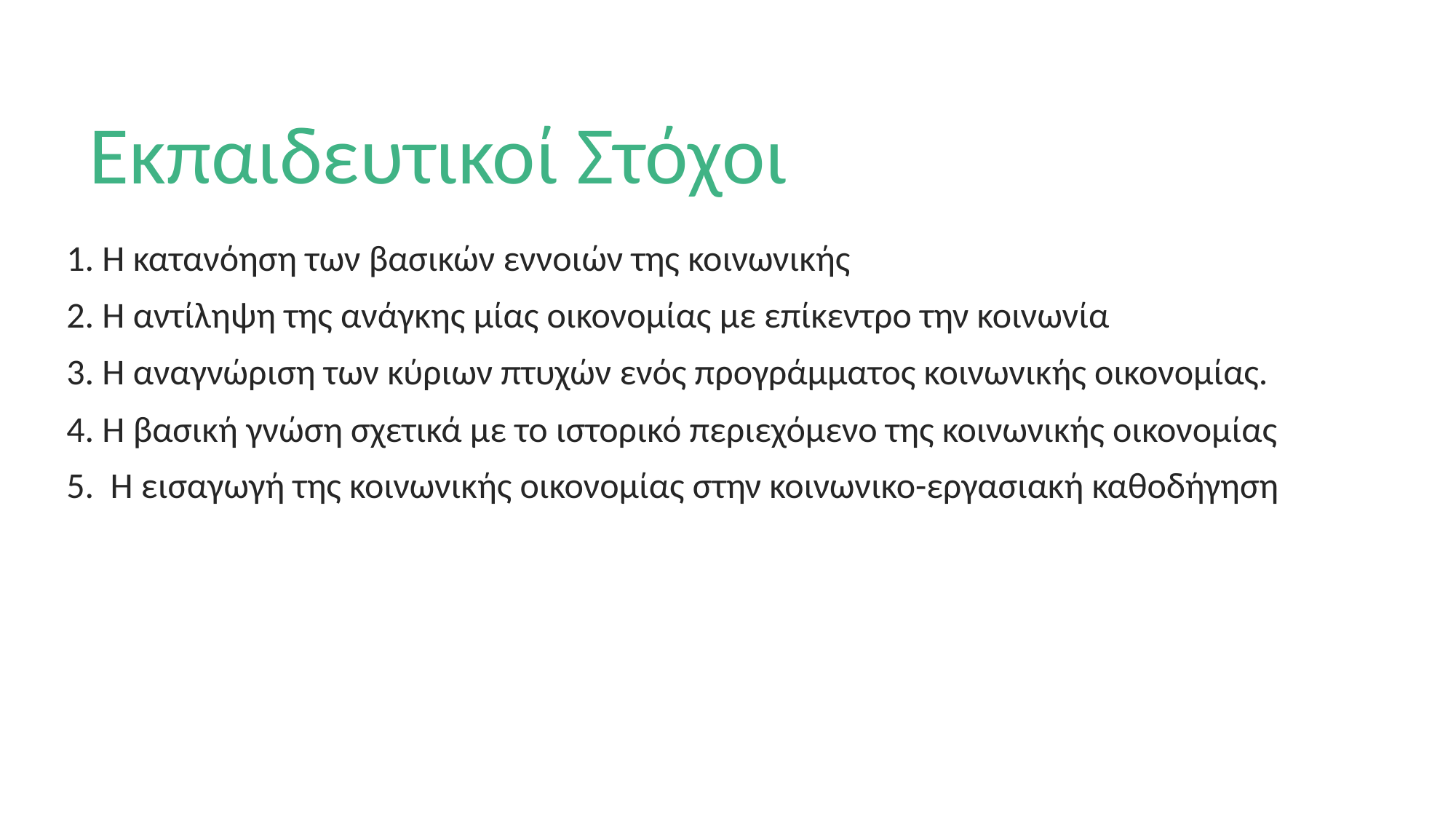

# Εκπαιδευτικοί Στόχοι
1. Η κατανόηση των βασικών εννοιών της κοινωνικής
2. Η αντίληψη της ανάγκης μίας οικονομίας με επίκεντρο την κοινωνία
3. Η αναγνώριση των κύριων πτυχών ενός προγράμματος κοινωνικής οικονομίας.
4. Η βασική γνώση σχετικά με το ιστορικό περιεχόμενο της κοινωνικής οικονομίας
5.  Η εισαγωγή της κοινωνικής οικονομίας στην κοινωνικο-εργασιακή καθοδήγηση